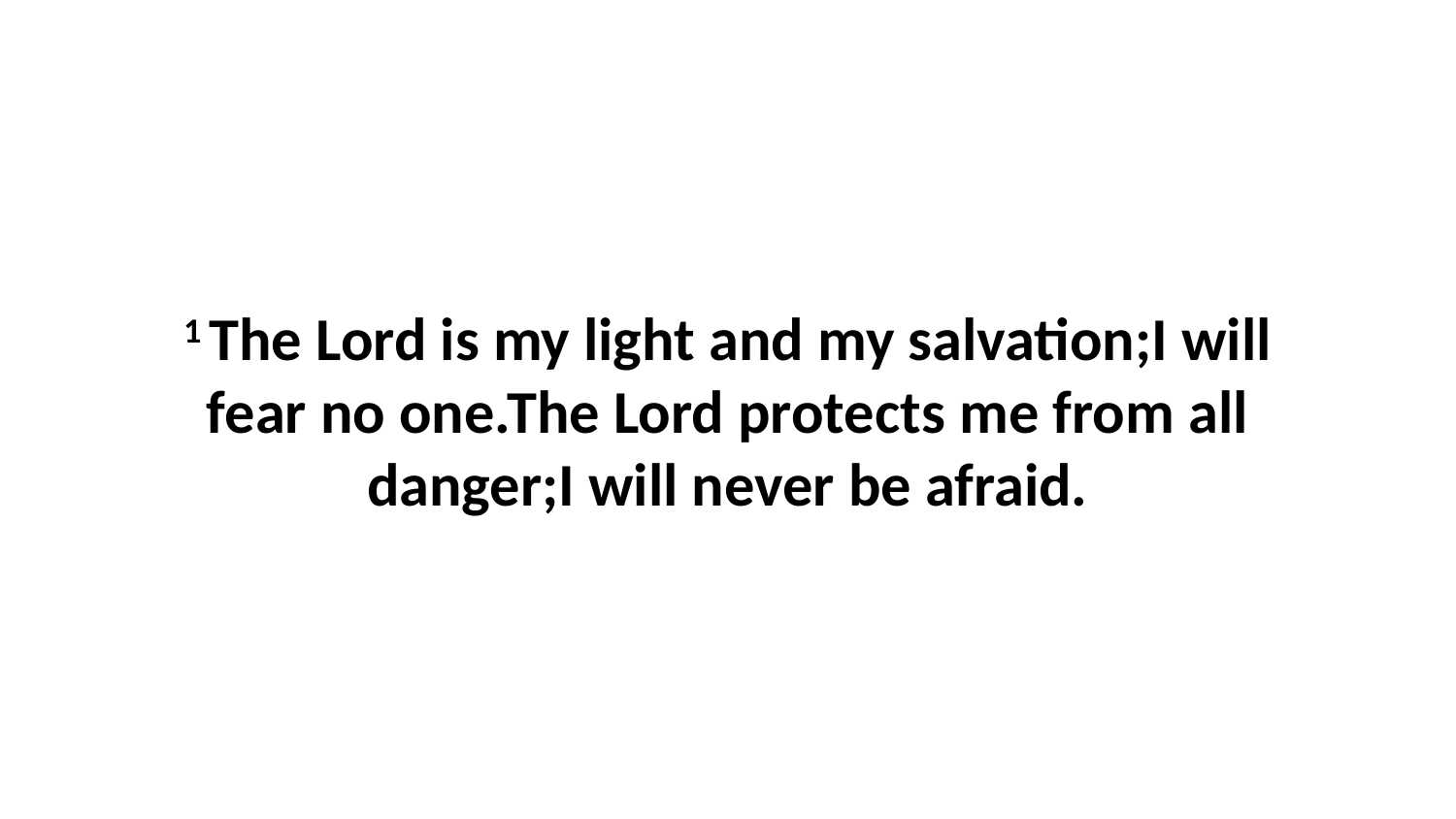

1 The Lord is my light and my salvation;I will fear no one.The Lord protects me from all danger;I will never be afraid.